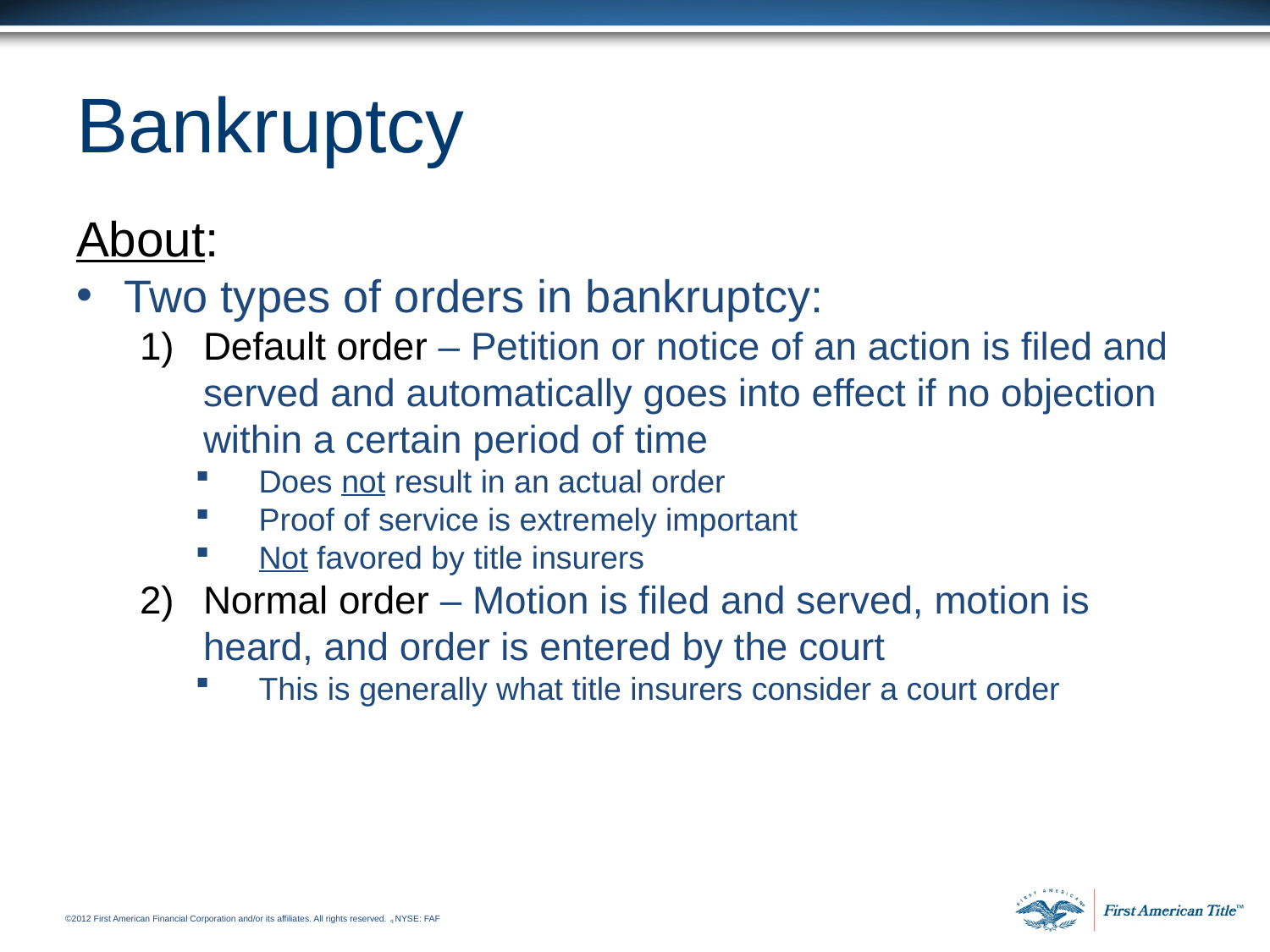

# Bankruptcy
About:
Two types of orders in bankruptcy:
Default order – Petition or notice of an action is filed and served and automatically goes into effect if no objection within a certain period of time
Does not result in an actual order
Proof of service is extremely important
Not favored by title insurers
Normal order – Motion is filed and served, motion is heard, and order is entered by the court
This is generally what title insurers consider a court order